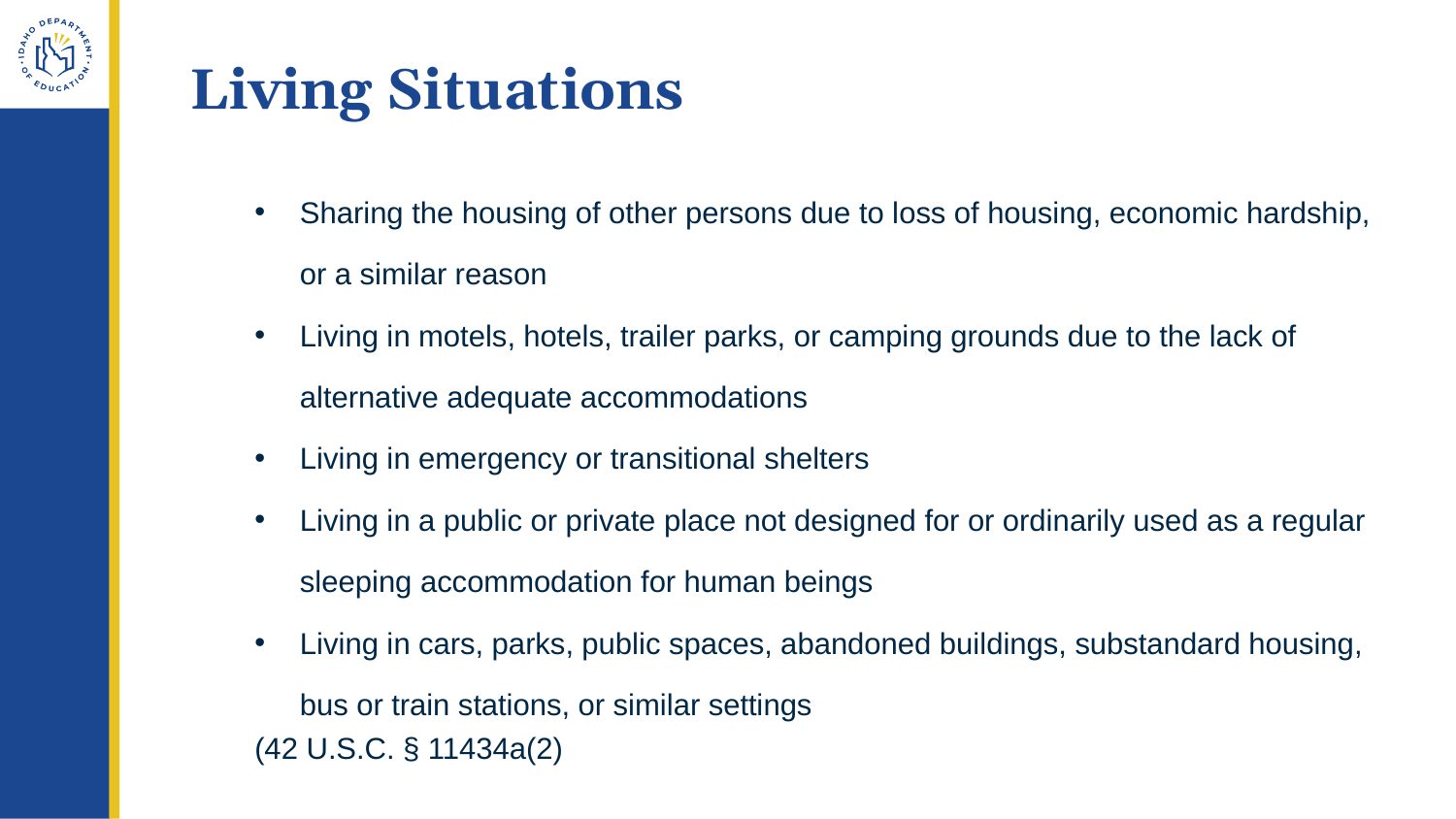

# Living Situations
Sharing the housing of other persons due to loss of housing, economic hardship, or a similar reason
Living in motels, hotels, trailer parks, or camping grounds due to the lack of alternative adequate accommodations
Living in emergency or transitional shelters
Living in a public or private place not designed for or ordinarily used as a regular sleeping accommodation for human beings
Living in cars, parks, public spaces, abandoned buildings, substandard housing, bus or train stations, or similar settings
(42 U.S.C. § 11434a(2)